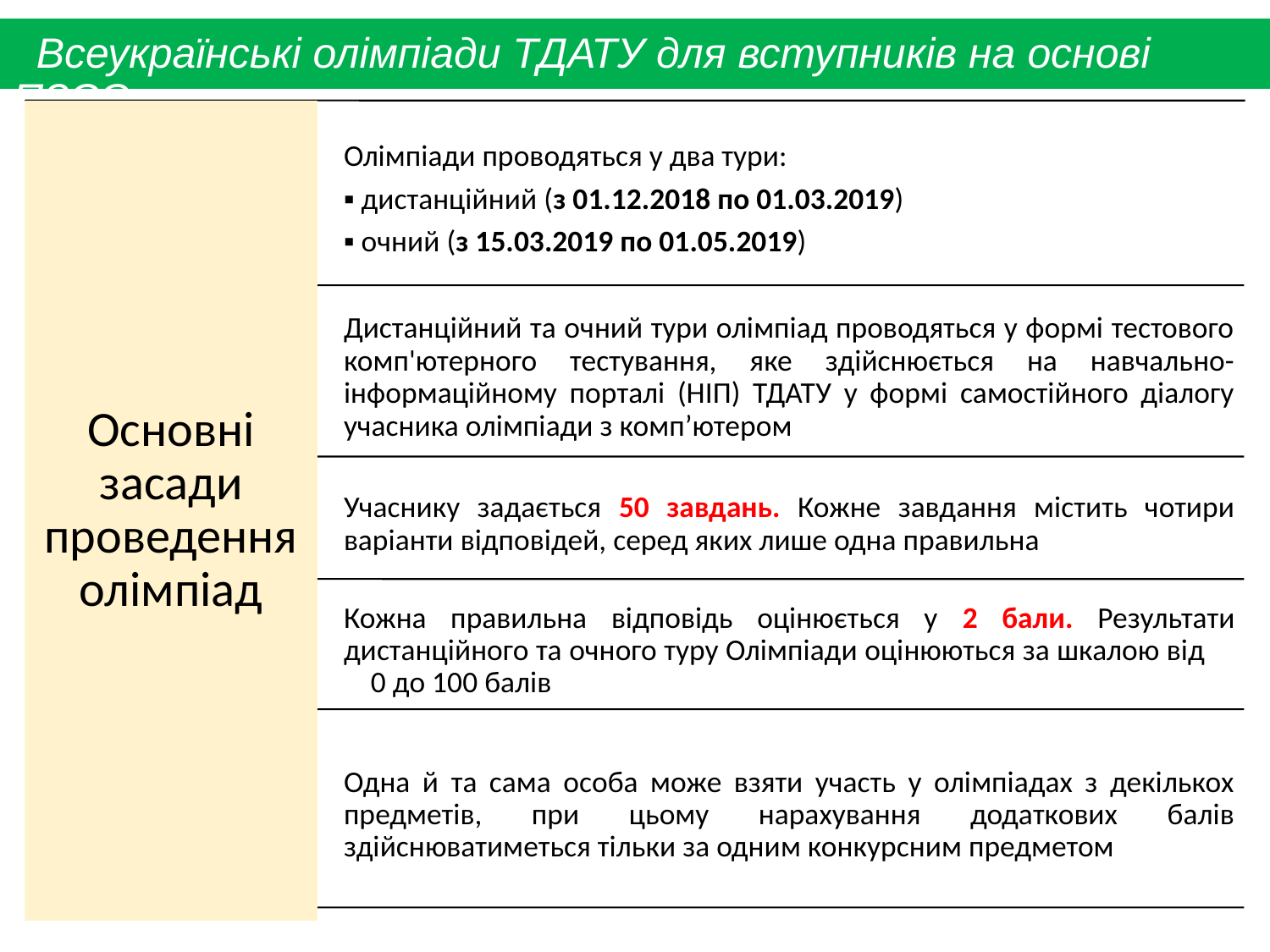

Всеукраїнські олімпіади ТДАТУ для вступників на основі ПЗСО
Основні засади проведення олімпіад
Олімпіади проводяться у два тури:
▪ дистанційний (з 01.12.2018 по 01.03.2019)
▪ очний (з 15.03.2019 по 01.05.2019)
Дистанційний та очний тури олімпіад проводяться у формі тестового комп'ютерного тестування, яке здійснюється на навчально-інформаційному порталі (НІП) ТДАТУ у формі самостійного діалогу учасника олімпіади з комп’ютером
Учаснику задається 50 завдань. Кожне завдання містить чотири варіанти відповідей, серед яких лише одна правильна
Кожна правильна відповідь оцінюється у 2 бали. Результати дистанційного та очного туру Олімпіади оцінюються за шкалою від         0 до 100 балів
Одна й та сама особа може взяти участь у олімпіадах з декількох предметів, при цьому нарахування додаткових балів здійснюватиметься тільки за одним конкурсним предметом